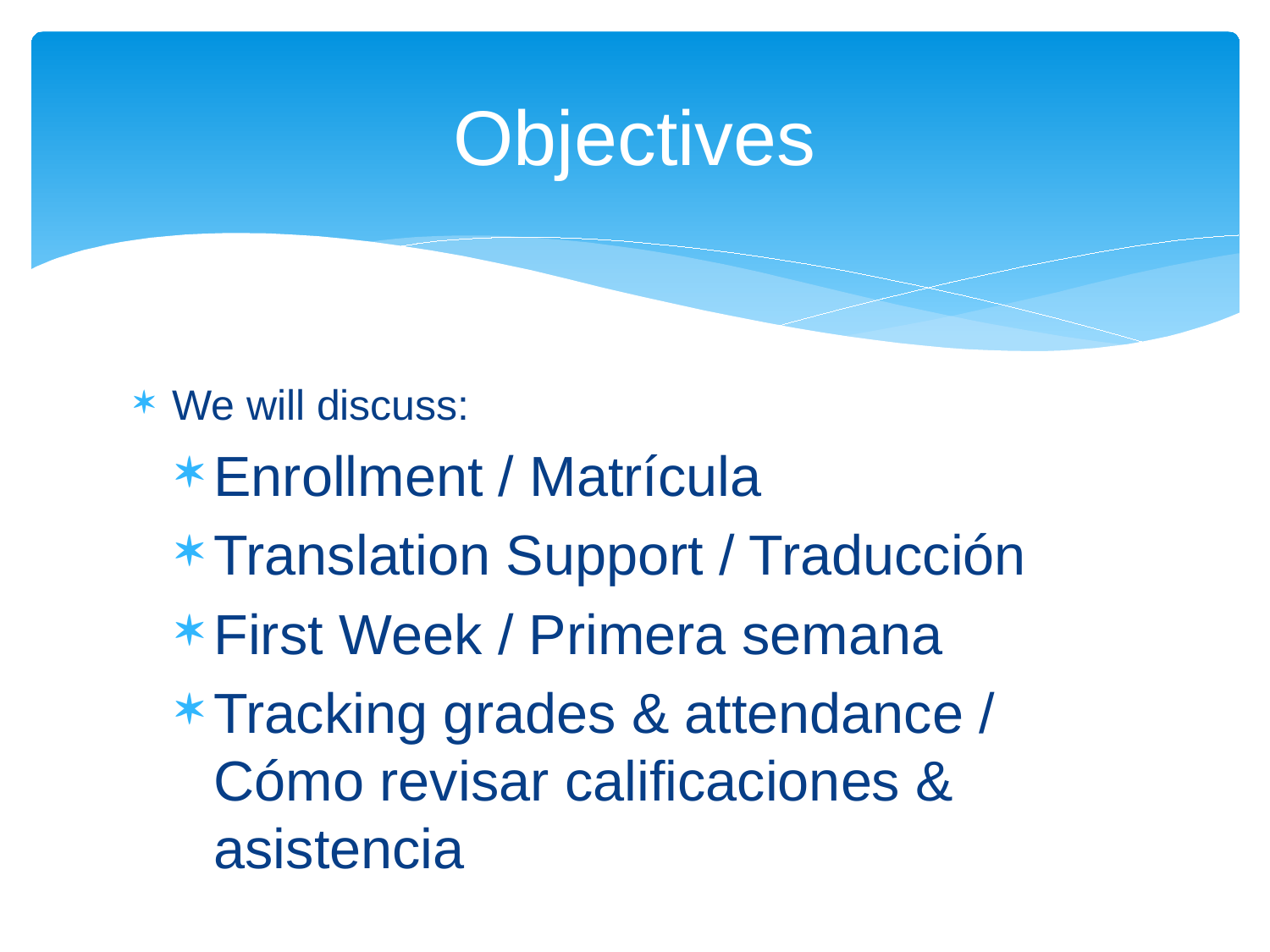

# Objectives
We will discuss:
Enrollment / Matrícula
Translation Support / Traducción
First Week / Primera semana
Tracking grades & attendance / Cómo revisar calificaciones & asistencia